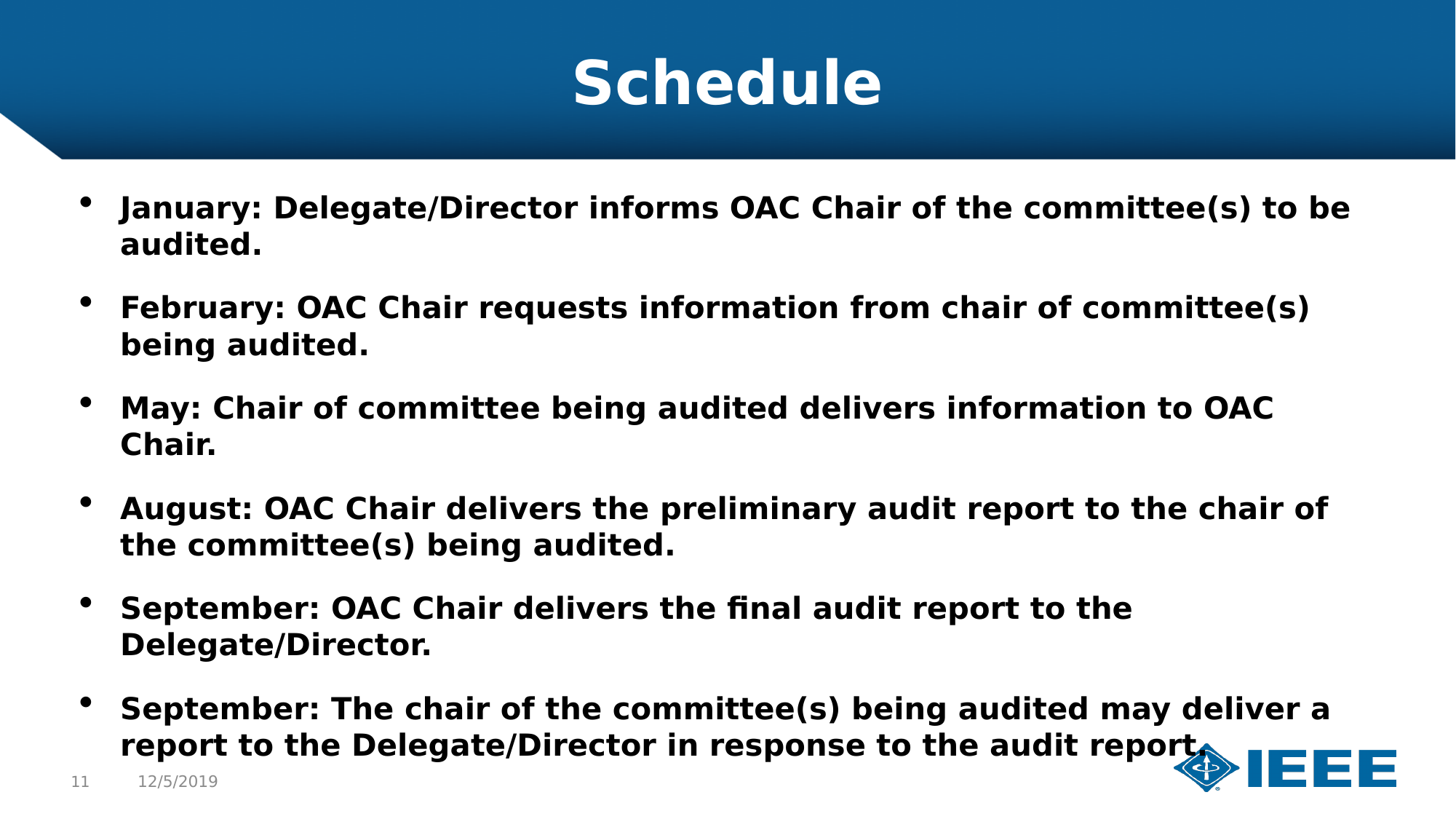

# Schedule
January: Delegate/Director informs OAC Chair of the committee(s) to be audited.
February: OAC Chair requests information from chair of committee(s) being audited.
May: Chair of committee being audited delivers information to OAC Chair.
August: OAC Chair delivers the preliminary audit report to the chair of the committee(s) being audited.
September: OAC Chair delivers the final audit report to the Delegate/Director.
September: The chair of the committee(s) being audited may deliver a report to the Delegate/Director in response to the audit report.
11
12/5/2019